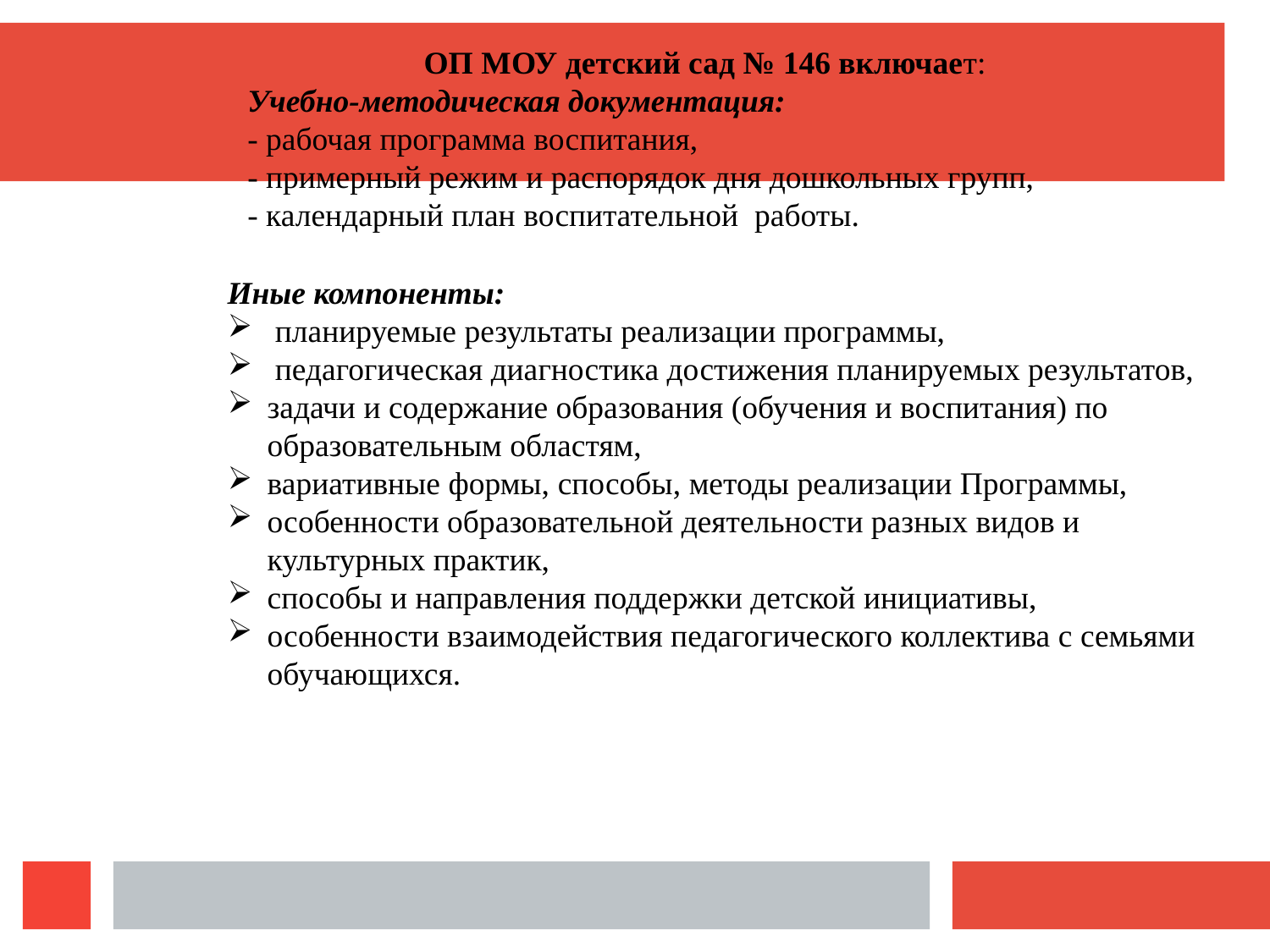

ОП МОУ детский сад № 146 включает:
Учебно-методическая документация:
- рабочая программа воспитания,
- примерный режим и распорядок дня дошкольных групп,
- календарный план воспитательной  работы.
Иные компоненты:
 планируемые результаты реализации программы,
 педагогическая диагностика достижения планируемых результатов,
задачи и содержание образования (обучения и воспитания) по образовательным областям,
вариативные формы, способы, методы реализации Программы,
особенности образовательной деятельности разных видов и культурных практик,
способы и направления поддержки детской инициативы,
особенности взаимодействия педагогического коллектива с семьями обучающихся.